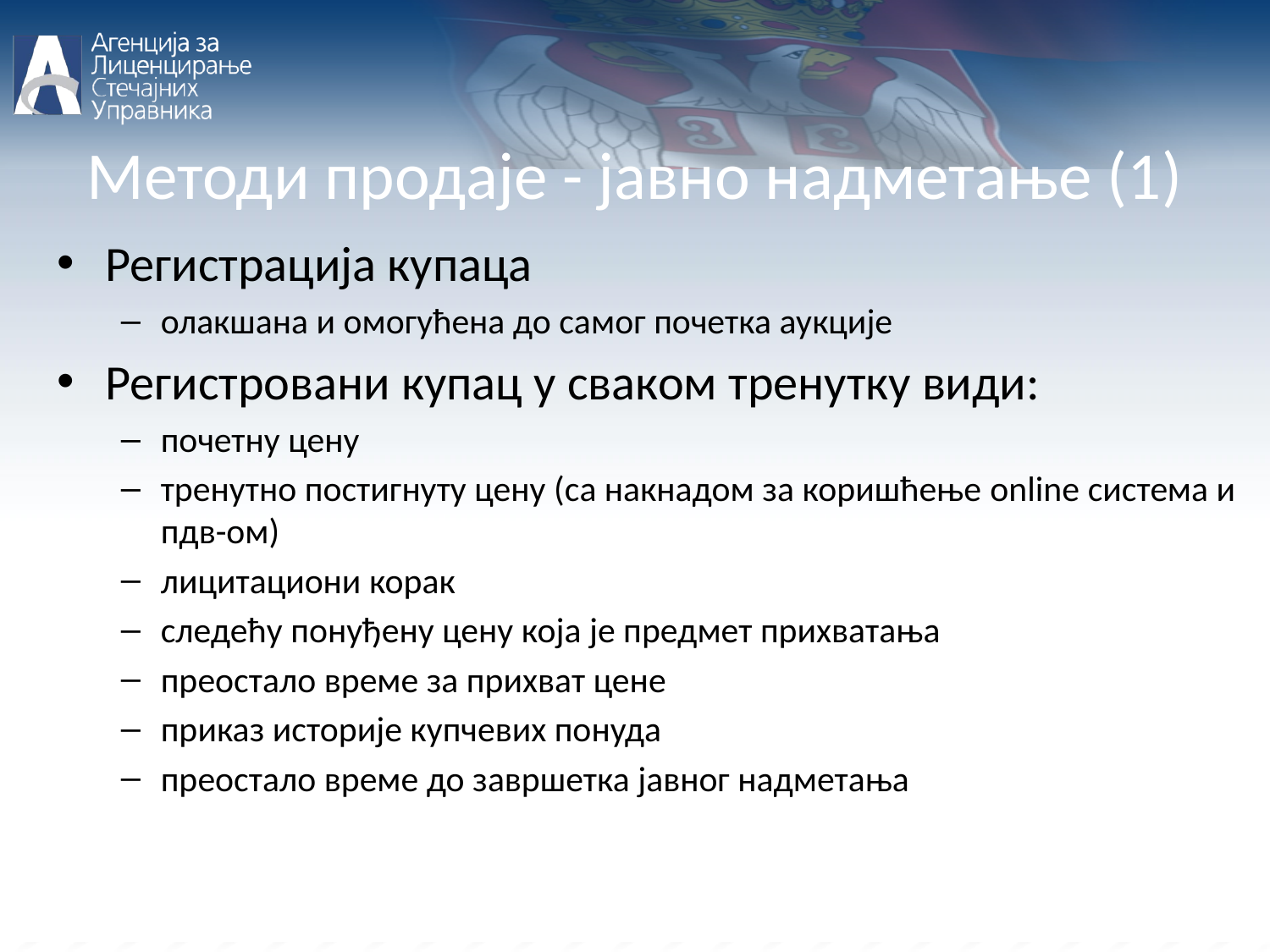

Методи продаје - јавно надметање (1)
Регистрација купаца
олакшана и омогућена до самог почетка аукције
Регистровани купац у сваком тренутку види:
почетну цену
тренутно постигнуту цену (са накнадом за коришћење оnline система и пдв-ом)
лицитациони корак
следећу понуђену цену која је предмет прихватања
преостало време за прихват цене
приказ историје купчевих понуда
преостало време до завршетка јавног надметања